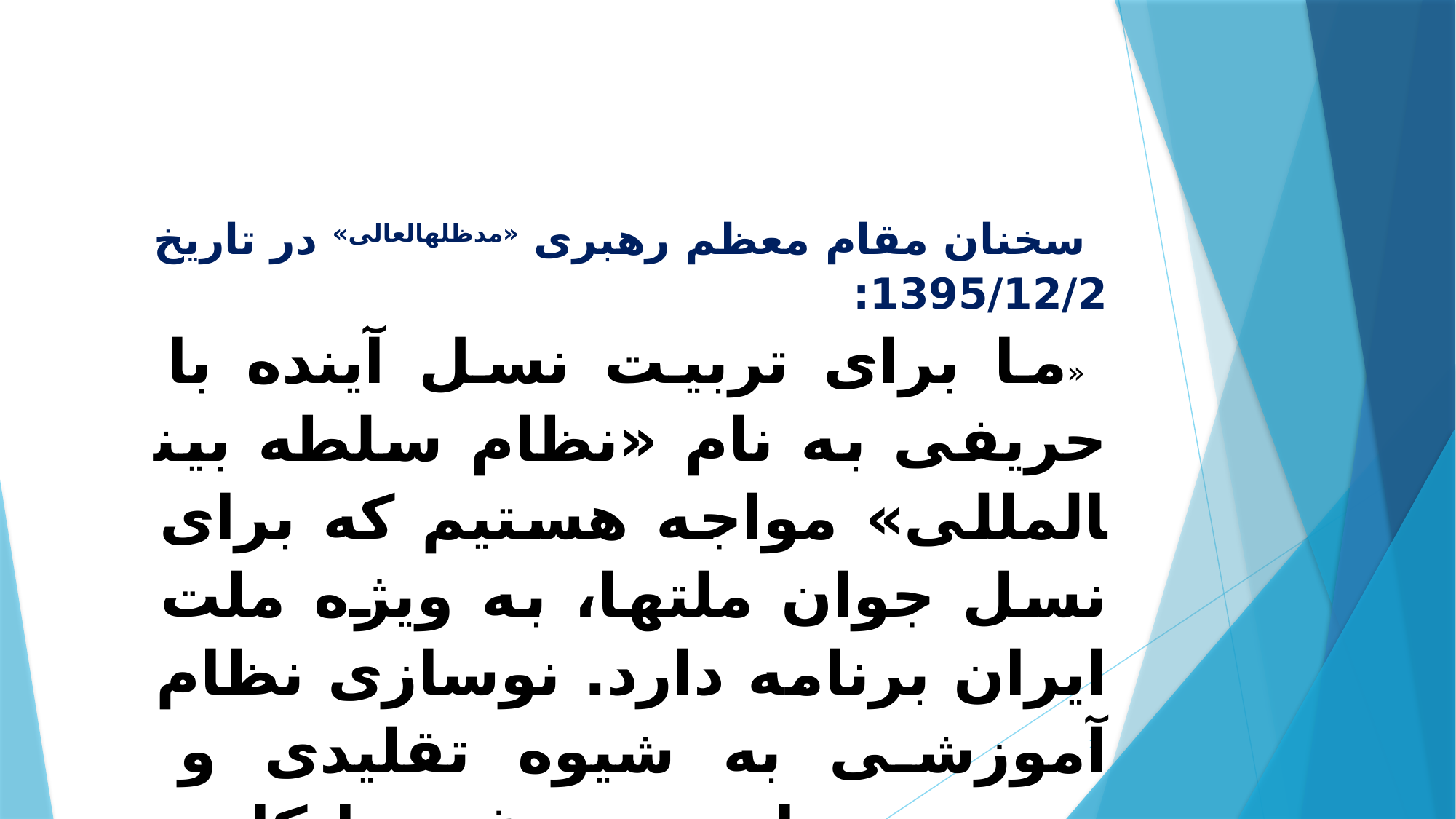

سخنان مقام معظم رهبری «مدظله­العالی» در تاریخ 1395/12/2:
«ما برای تربیت نسل آینده با حریفی به نام «نظام سلطه بین­المللی» مواجه هستیم که برای نسل جوان ملت­ها، به ویژه ملت ایران برنامه دارد. نوسازی نظام آموزشی به شیوه تقلیدی و رونویسی از دست غربی­ها کاری غلط است».
2